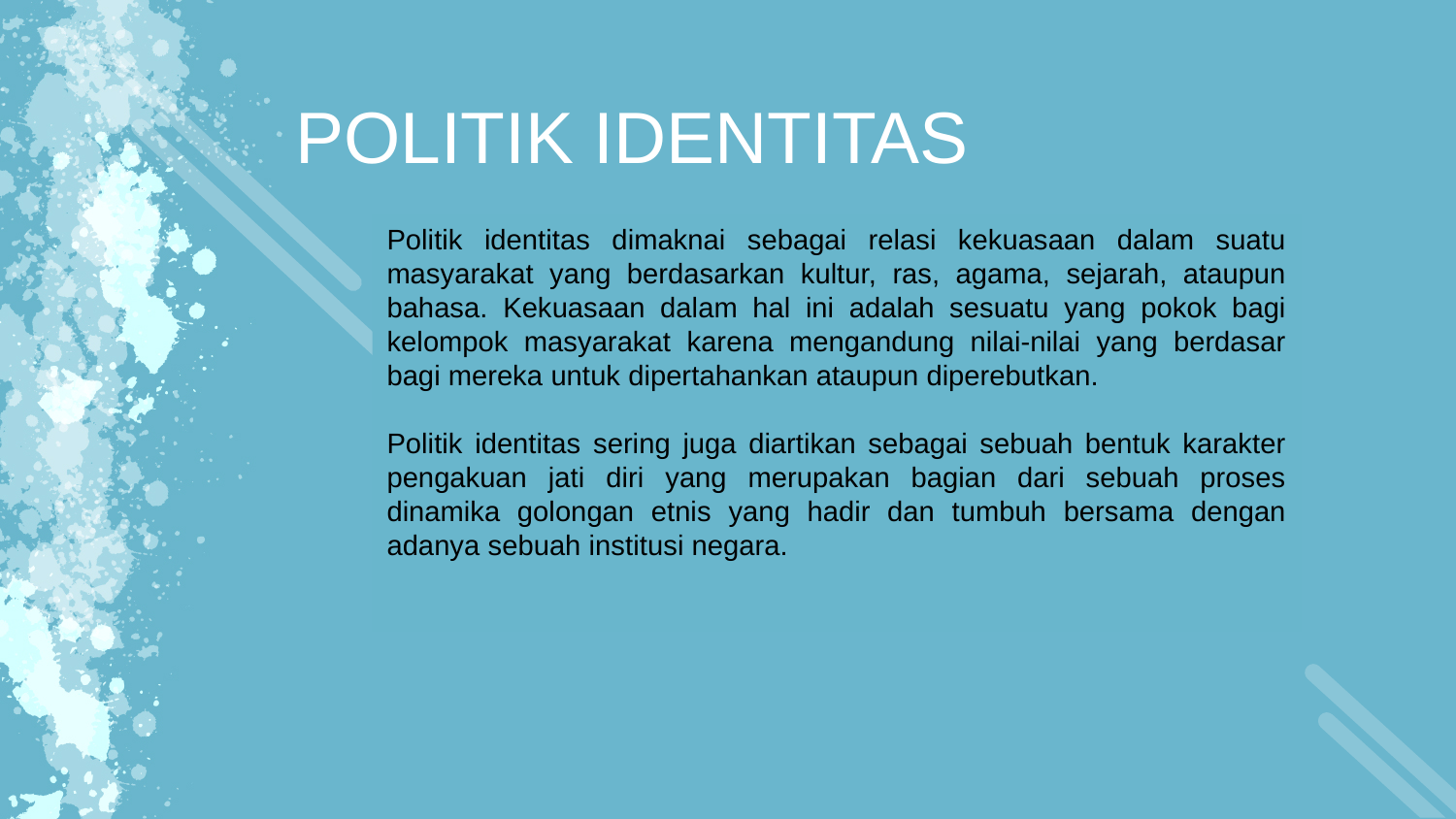

POLITIK IDENTITAS

Politik identitas dimaknai sebagai relasi kekuasaan dalam suatu masyarakat yang berdasarkan kultur, ras, agama, sejarah, ataupun bahasa. Kekuasaan dalam hal ini adalah sesuatu yang pokok bagi kelompok masyarakat karena mengandung nilai-nilai yang berdasar bagi mereka untuk dipertahankan ataupun diperebutkan.

Politik identitas sering juga diartikan sebagai sebuah bentuk karakter pengakuan jati diri yang merupakan bagian dari sebuah proses dinamika golongan etnis yang hadir dan tumbuh bersama dengan adanya sebuah institusi negara.